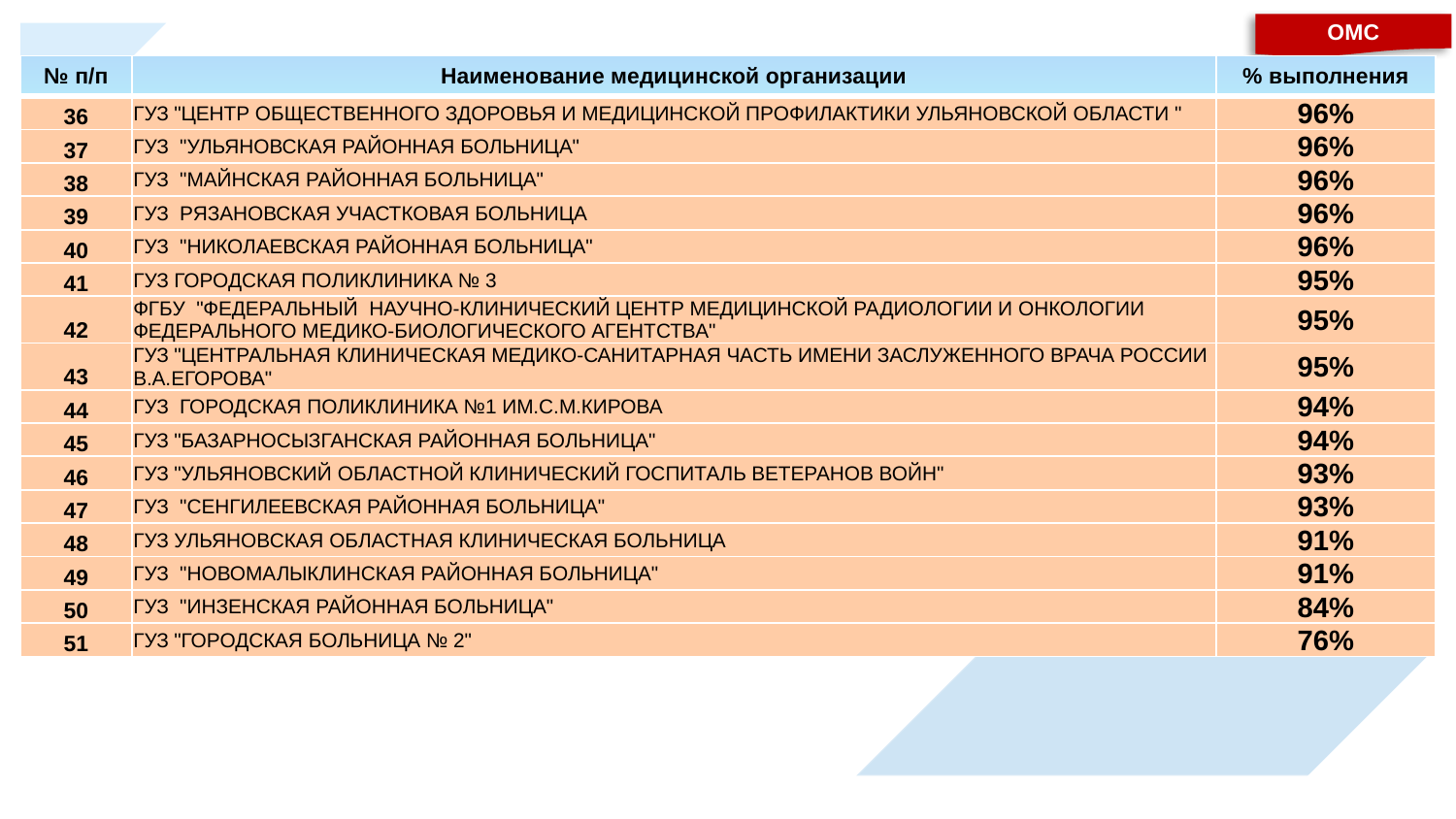

ОМС

| № п/п | Наименование медицинской организации | % выполнения |
| --- | --- | --- |
| 36 | ГУЗ "ЦЕНТР ОБЩЕСТВЕННОГО ЗДОРОВЬЯ И МЕДИЦИНСКОЙ ПРОФИЛАКТИКИ УЛЬЯНОВСКОЙ ОБЛАСТИ " | 96% |
| 37 | ГУЗ "УЛЬЯНОВСКАЯ РАЙОННАЯ БОЛЬНИЦА" | 96% |
| 38 | ГУЗ "МАЙНСКАЯ РАЙОННАЯ БОЛЬНИЦА" | 96% |
| 39 | ГУЗ РЯЗАНОВСКАЯ УЧАСТКОВАЯ БОЛЬНИЦА | 96% |
| 40 | ГУЗ "НИКОЛАЕВСКАЯ РАЙОННАЯ БОЛЬНИЦА" | 96% |
| 41 | ГУЗ ГОРОДСКАЯ ПОЛИКЛИНИКА № 3 | 95% |
| 42 | ФГБУ "ФЕДЕРАЛЬНЫЙ НАУЧНО-КЛИНИЧЕСКИЙ ЦЕНТР МЕДИЦИНСКОЙ РАДИОЛОГИИ И ОНКОЛОГИИ ФЕДЕРАЛЬНОГО МЕДИКО-БИОЛОГИЧЕСКОГО АГЕНТСТВА" | 95% |
| 43 | ГУЗ "ЦЕНТРАЛЬНАЯ КЛИНИЧЕСКАЯ МЕДИКО-САНИТАРНАЯ ЧАСТЬ ИМЕНИ ЗАСЛУЖЕННОГО ВРАЧА РОССИИ В.А.ЕГОРОВА" | 95% |
| 44 | ГУЗ ГОРОДСКАЯ ПОЛИКЛИНИКА №1 ИМ.С.М.КИРОВА | 94% |
| 45 | ГУЗ "БАЗАРНОСЫЗГАНСКАЯ РАЙОННАЯ БОЛЬНИЦА" | 94% |
| 46 | ГУЗ "УЛЬЯНОВСКИЙ ОБЛАСТНОЙ КЛИНИЧЕСКИЙ ГОСПИТАЛЬ ВЕТЕРАНОВ ВОЙН" | 93% |
| 47 | ГУЗ "СЕНГИЛЕЕВСКАЯ РАЙОННАЯ БОЛЬНИЦА" | 93% |
| 48 | ГУЗ УЛЬЯНОВСКАЯ ОБЛАСТНАЯ КЛИНИЧЕСКАЯ БОЛЬНИЦА | 91% |
| 49 | ГУЗ "НОВОМАЛЫКЛИНСКАЯ РАЙОННАЯ БОЛЬНИЦА" | 91% |
| 50 | ГУЗ "ИНЗЕНСКАЯ РАЙОННАЯ БОЛЬНИЦА" | 84% |
| 51 | ГУЗ "ГОРОДСКАЯ БОЛЬНИЦА № 2" | 76% |